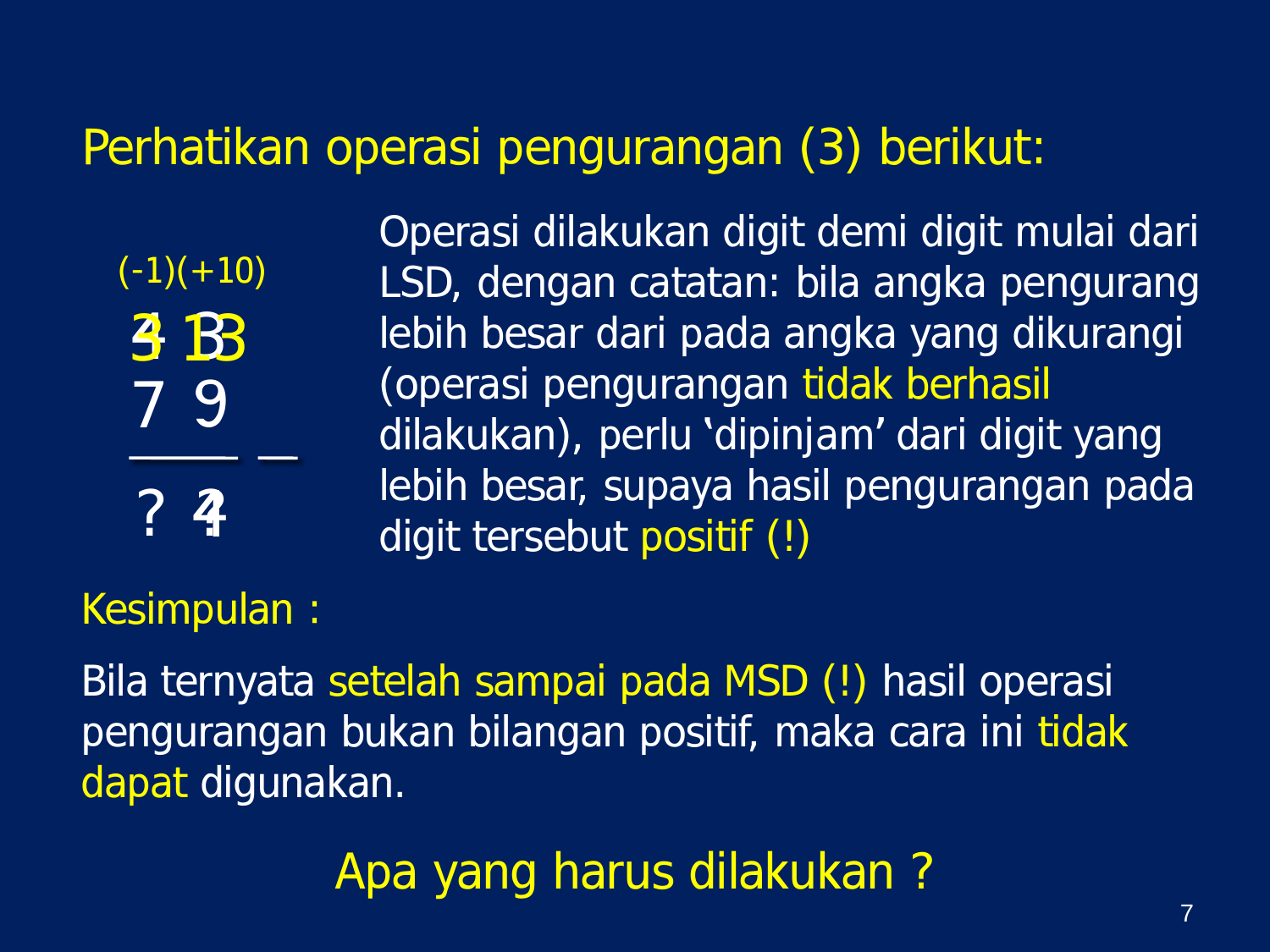

Perhatikan operasi pengurangan (3) berikut:
Operasi dilakukan digit demi digit mulai dari LSD, dengan catatan: bila angka pengurang lebih besar dari pada angka yang dikurangi (operasi pengurangan tidak berhasil dilakukan), perlu ‘dipinjam’ dari digit yang lebih besar, supaya hasil pengurangan pada digit tersebut positif (!)
(-1)
(+10)
3
4
3
13
9
7
?
?
4
Kesimpulan :
Bila ternyata setelah sampai pada MSD (!) hasil operasi pengurangan bukan bilangan positif, maka cara ini tidak dapat digunakan.
Apa yang harus dilakukan ?
7